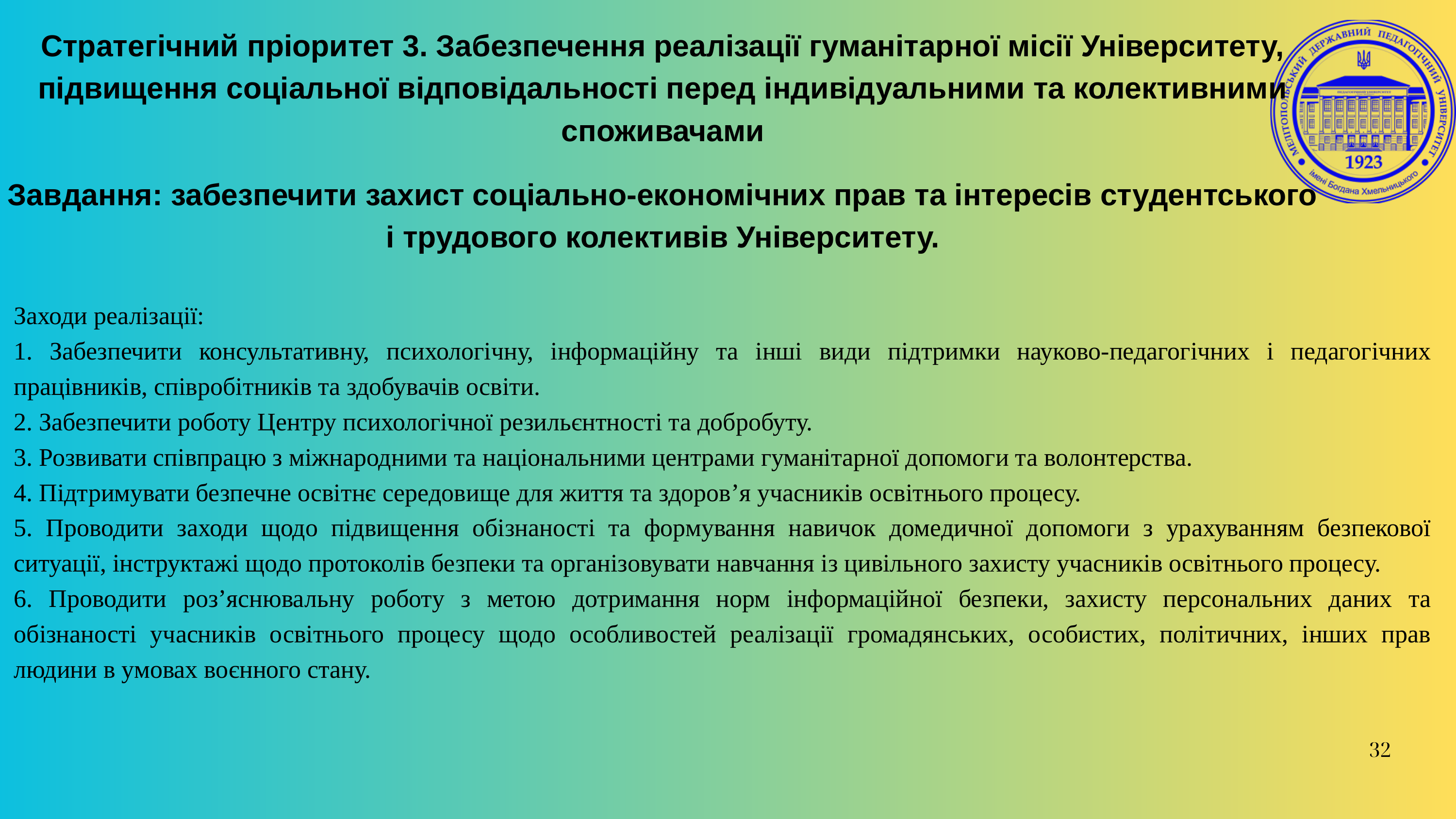

Стратегічний пріоритет 3. Забезпечення реалізації гуманітарної місії Університету, підвищення соціальної відповідальності перед індивідуальними та колективними споживачами

Завдання: забезпечити захист соціально-економічних прав та інтересів студентського і трудового колективів Університету.
Заходи реалізації:
1. Забезпечити консультативну, психологічну, інформаційну та інші види підтримки науково-педагогічних і педагогічних працівників, співробітників та здобувачів освіти.
2. Забезпечити роботу Центру психологічної резильєнтності та добробуту.
3. Розвивати співпрацю з міжнародними та національними центрами гуманітарної допомоги та волонтерства.
4. Підтримувати безпечне освітнє середовище для життя та здоров’я учасників освітнього процесу.
5. Проводити заходи щодо підвищення обiзнаностi та формування навичок домедичної допомоги з урахуванням безпекової ситуації, iнструктажi щодо протоколiв безпеки та організовувати навчання iз цивiльного захисту учасників освітнього процесу.
6. Проводити роз’яснювальну роботу з метою дотримання норм інформаційної безпеки, захисту персональних даних та обiзнаностi учасників освітнього процесу щодо особливостей реалізації громадянських, особистих, політичних, інших прав людини в умовах воєнного стану.
32